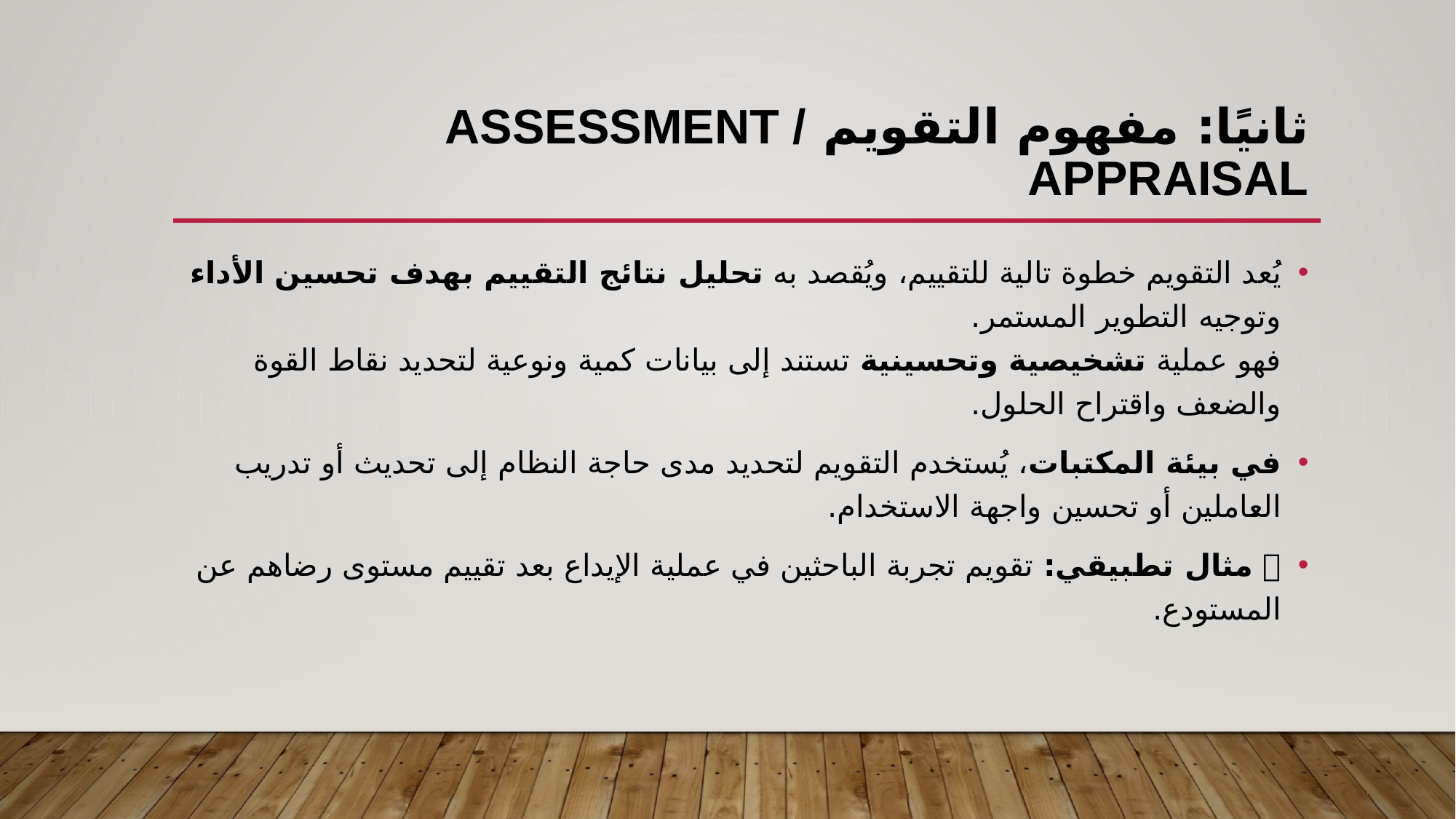

# ثانيًا: مفهوم التقويم Assessment / Appraisal
يُعد التقويم خطوة تالية للتقييم، ويُقصد به تحليل نتائج التقييم بهدف تحسين الأداء وتوجيه التطوير المستمر.
فهو عملية تشخيصية وتحسينية تستند إلى بيانات كمية ونوعية لتحديد نقاط القوة والضعف واقتراح الحلول.
في بيئة المكتبات، يُستخدم التقويم لتحديد مدى حاجة النظام إلى تحديث أو تدريب العاملين أو تحسين واجهة الاستخدام.
🟢 مثال تطبيقي: تقويم تجربة الباحثين في عملية الإيداع بعد تقييم مستوى رضاهم عن المستودع.